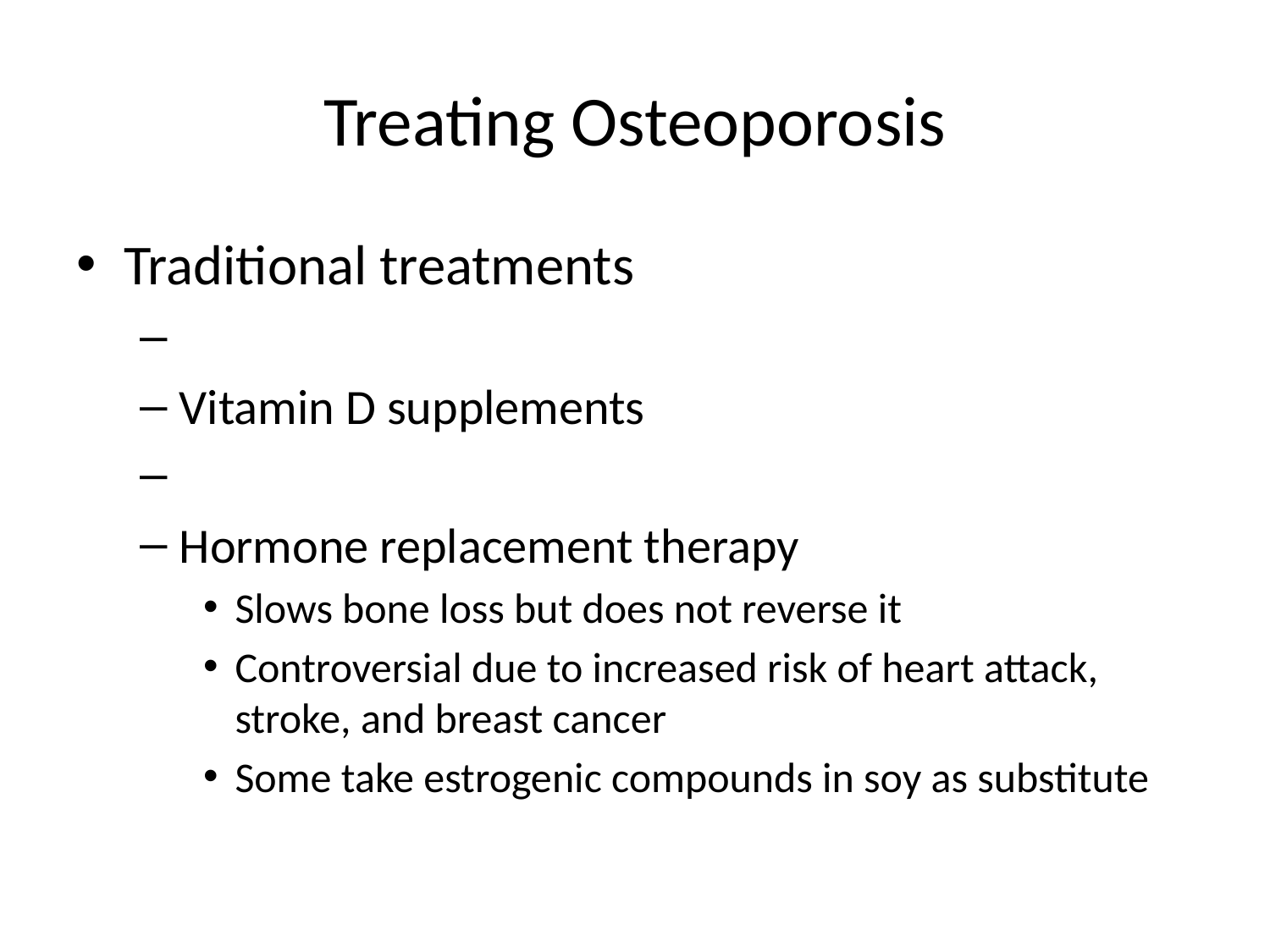

# Treating Osteoporosis
Traditional treatments

Vitamin D supplements

Hormone replacement therapy
Slows bone loss but does not reverse it
Controversial due to increased risk of heart attack, stroke, and breast cancer
Some take estrogenic compounds in soy as substitute